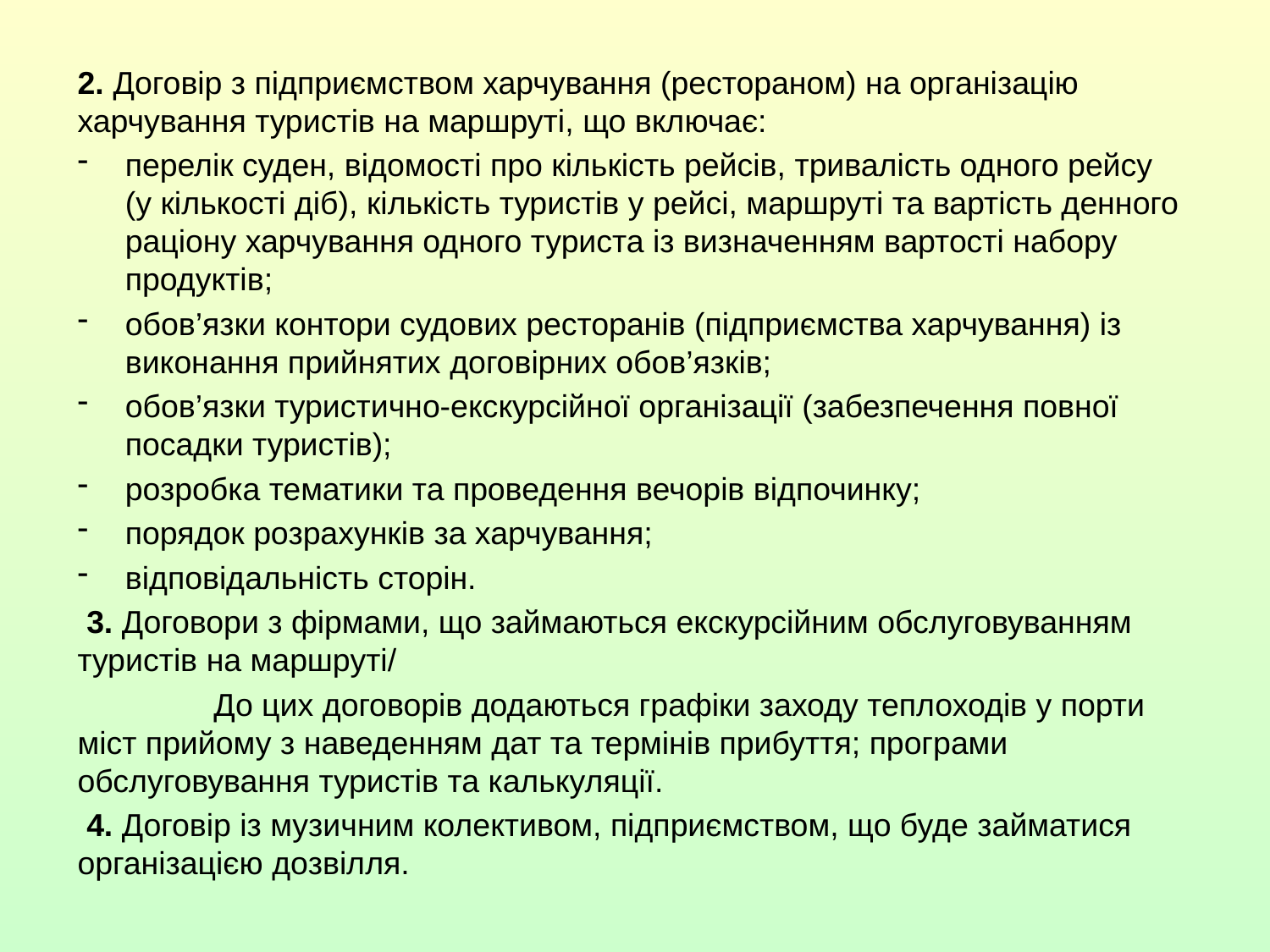

2. Договір з підприємством харчування (рестораном) на організацію харчування туристів на маршруті, що включає:
перелік суден, відомості про кількість рейсів, тривалість одного рейсу (у кількості діб), кількість туристів у рейсі, маршруті та вартість денного раціону харчування одного туриста із визначенням вартості набору продуктів;
обов’язки контори судових ресторанів (підприємства харчування) із виконання прийнятих договірних обов’язків;
обов’язки туристично-екскурсійної організації (забезпечення повної посадки туристів);
розробка тематики та проведення вечорів відпочинку;
порядок розрахунків за харчування;
відповідальність сторін.
 3. Договори з фірмами, що займаються екскурсійним обслуговуванням туристів на маршруті/
	 До цих договорів додаються графіки заходу теплоходів у порти міст прийому з наведенням дат та термінів прибуття; програми обслуговування туристів та калькуляції.
 4. Договір із музичним колективом, підприємством, що буде займатися організацією дозвілля.